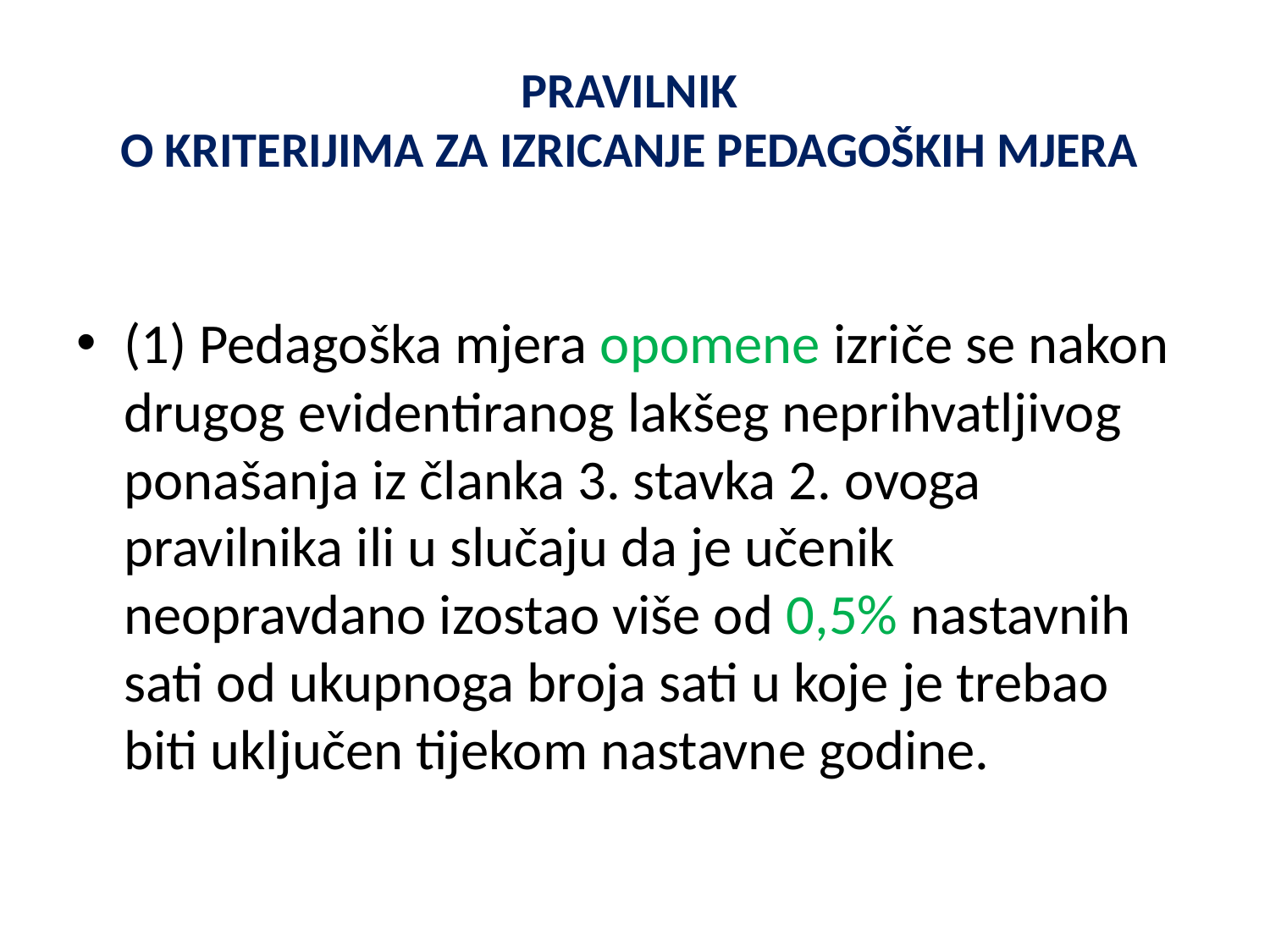

# PRAVILNIK O KRITERIJIMA ZA IZRICANJE PEDAGOŠKIH MJERA

(1) Pedagoška mjera opomene izriče se nakon drugog evidentiranog lakšeg neprihvatljivog ponašanja iz članka 3. stavka 2. ovoga pravilnika ili u slučaju da je učenik neopravdano izostao više od 0,5% nastavnih sati od ukupnoga broja sati u koje je trebao biti uključen tijekom nastavne godine.